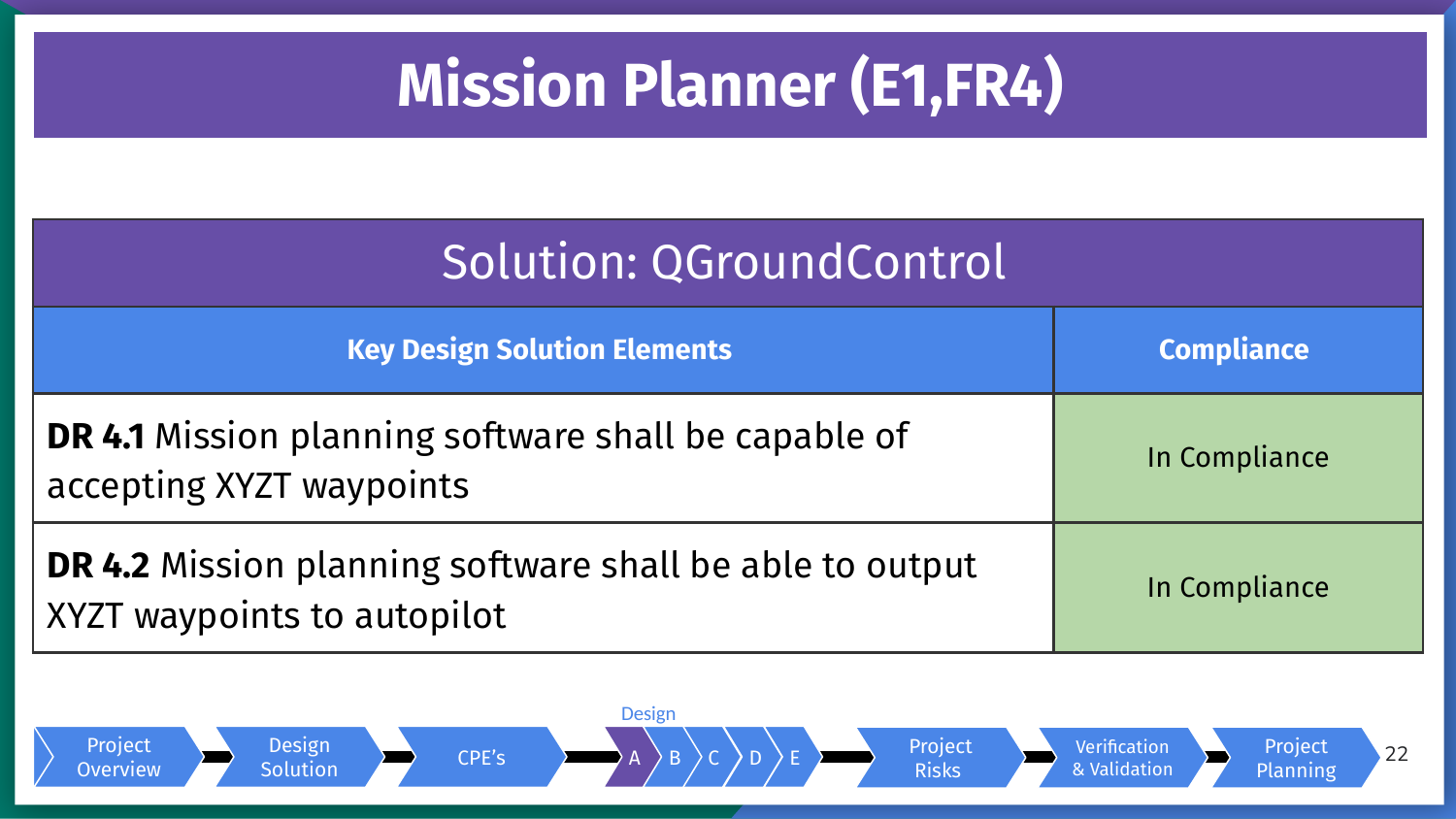

# Mission Planner (E1,FR4)

| Solution: QGroundControl |  |
| --- | --- |
| Key Design Solution Elements | Compliance |
| DR 4.1 Mission planning software shall be capable of accepting XYZT waypoints | In Compliance |
| DR 4.2 Mission planning software shall be able to output XYZT waypoints to autopilot | In Compliance |
Design Requirements
22
C
A
B
D
E

Project Overview
Design Solution
CPE’s
Project Risks
Verification
& Validation
Project Planning